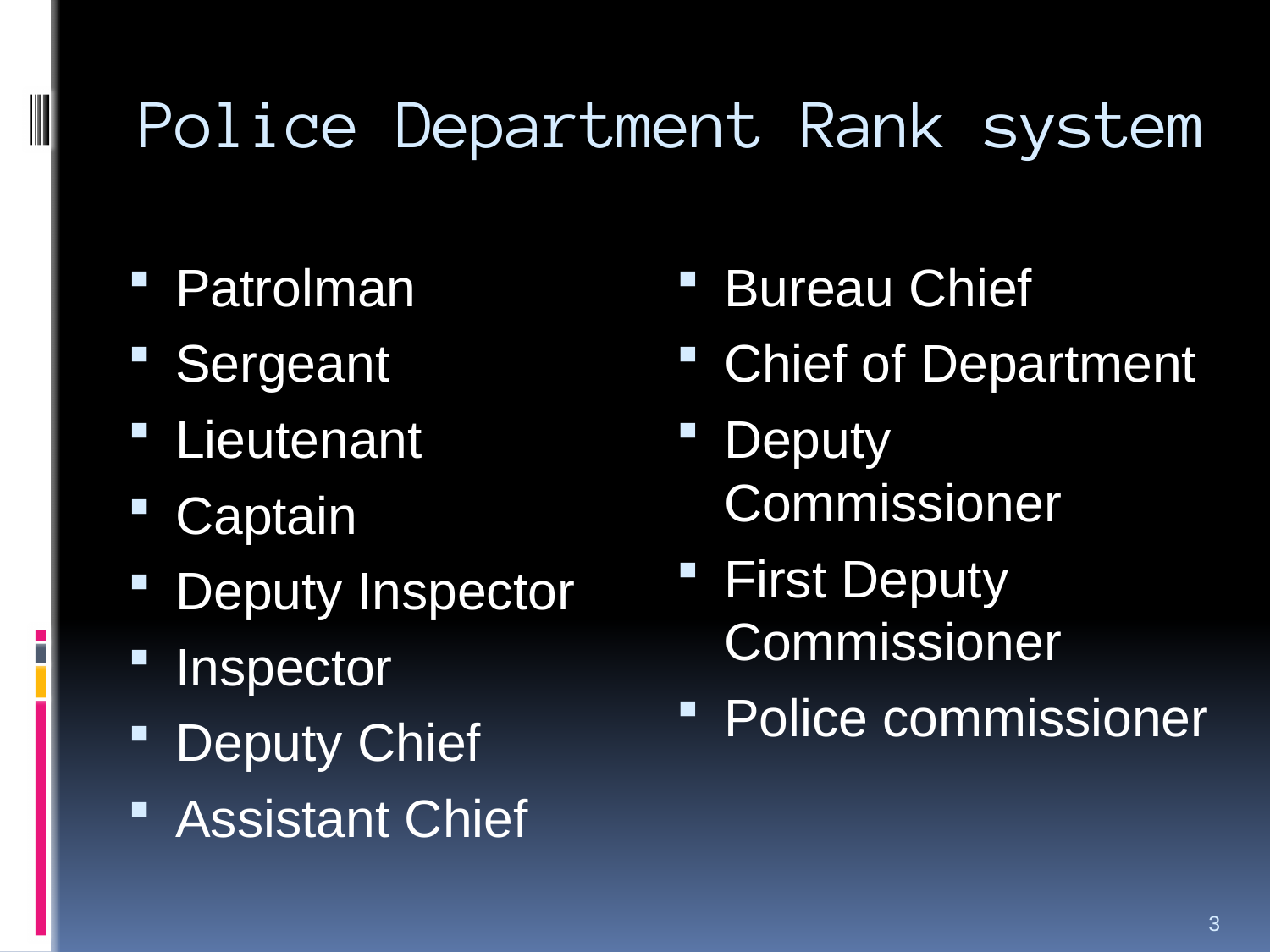

# Police Department Rank system
Patrolman
Sergeant
Lieutenant
Captain
Deputy Inspector
Inspector
Deputy Chief
Assistant Chief
Bureau Chief
Chief of Department
Deputy Commissioner
First Deputy Commissioner
Police commissioner
3